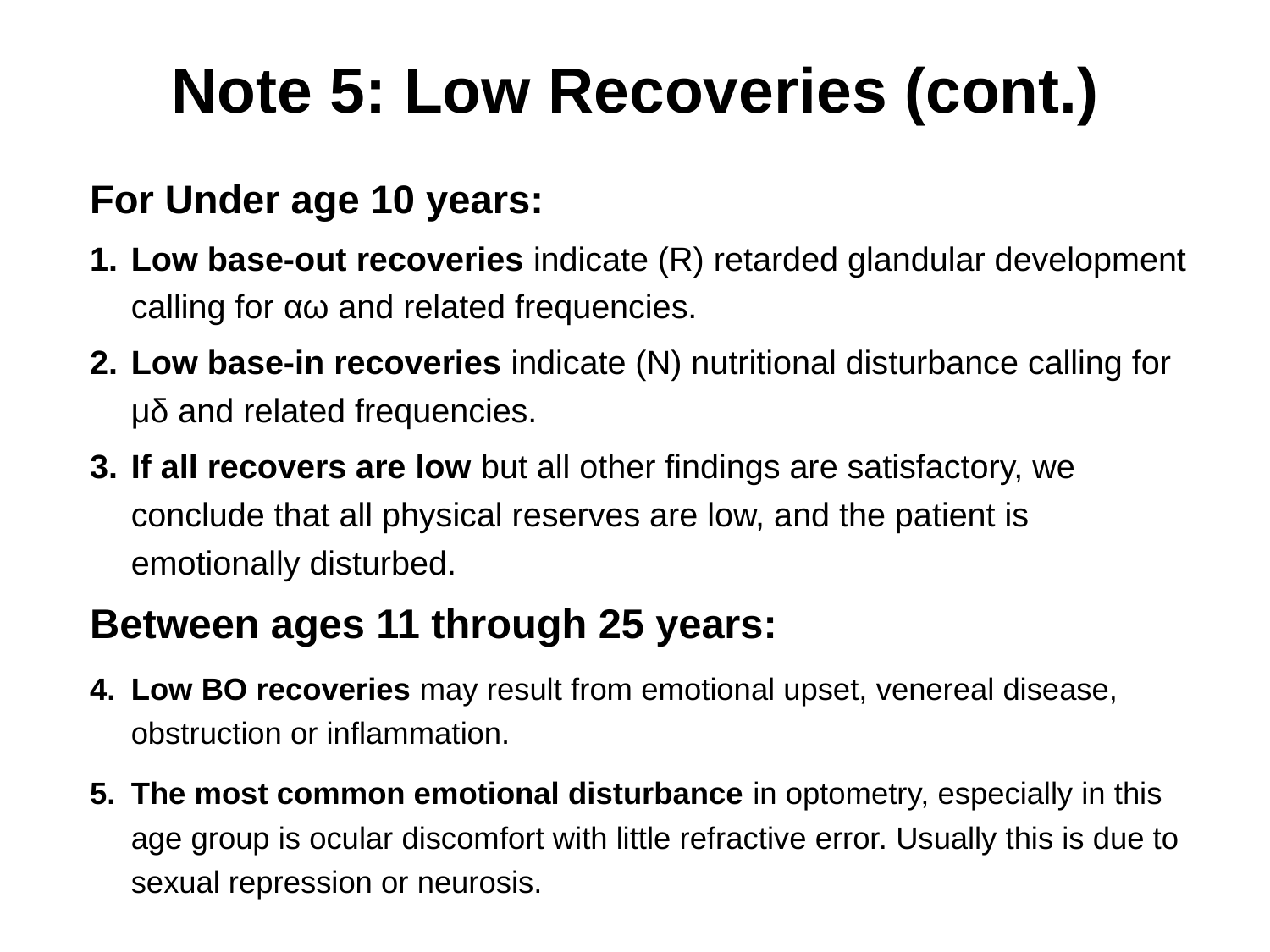

# Note 5: Low Recoveries (cont.)
For Under age 10 years:
Low base-out recoveries indicate (R) retarded glandular development calling for αω and related frequencies.
Low base-in recoveries indicate (N) nutritional disturbance calling for μδ and related frequencies.
If all recovers are low but all other findings are satisfactory, we conclude that all physical reserves are low, and the patient is emotionally disturbed.
Between ages 11 through 25 years:
Low BO recoveries may result from emotional upset, venereal disease, obstruction or inflammation.
The most common emotional disturbance in optometry, especially in this age group is ocular discomfort with little refractive error. Usually this is due to sexual repression or neurosis.